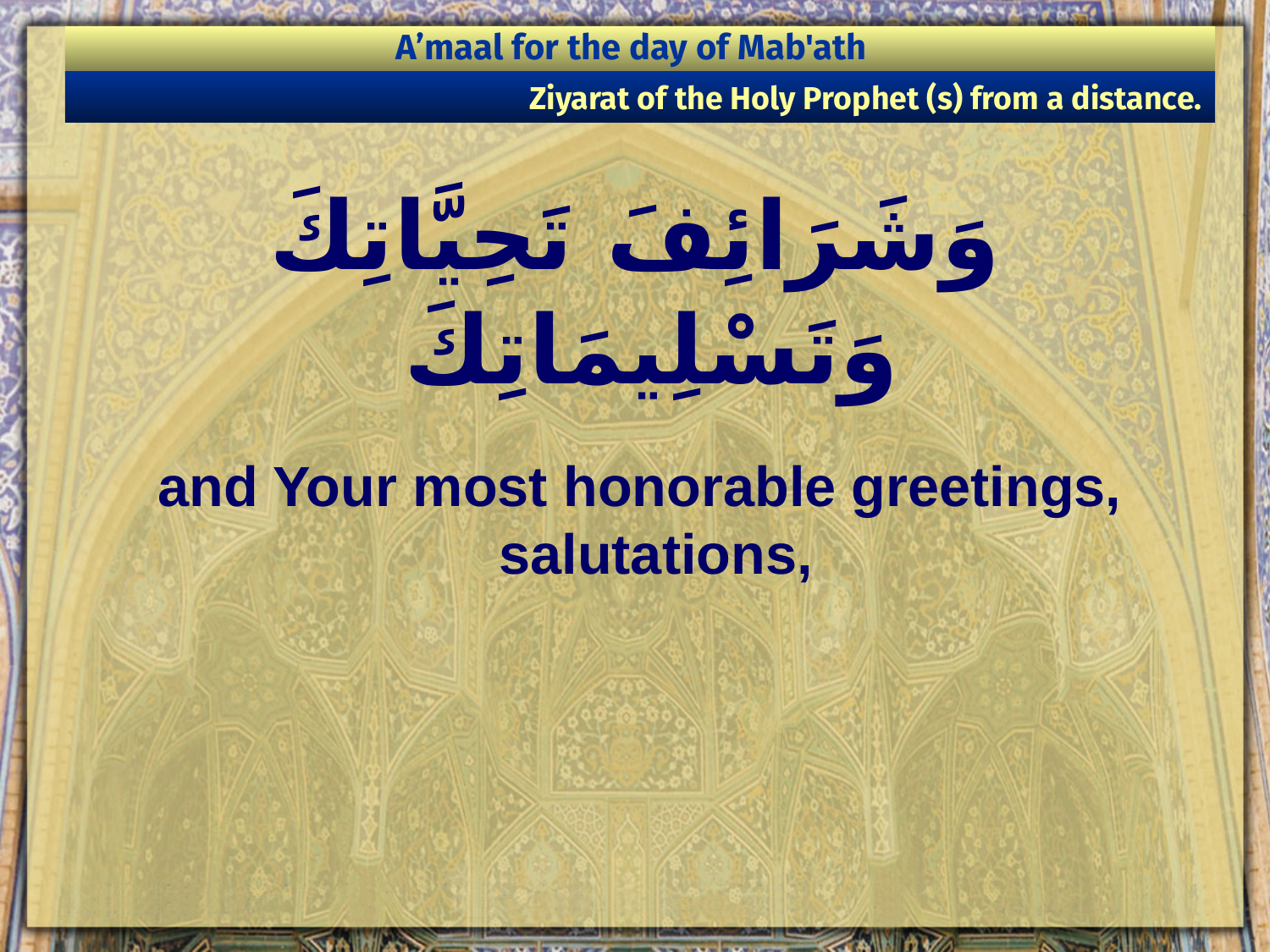

A’maal for the day of Mab'ath
Ziyarat of the Holy Prophet (s) from a distance.
# وَشَرَائِفَ تَحِيَّاتِكَ وَتَسْلِيمَاتِكَ
and Your most honorable greetings, salutations,